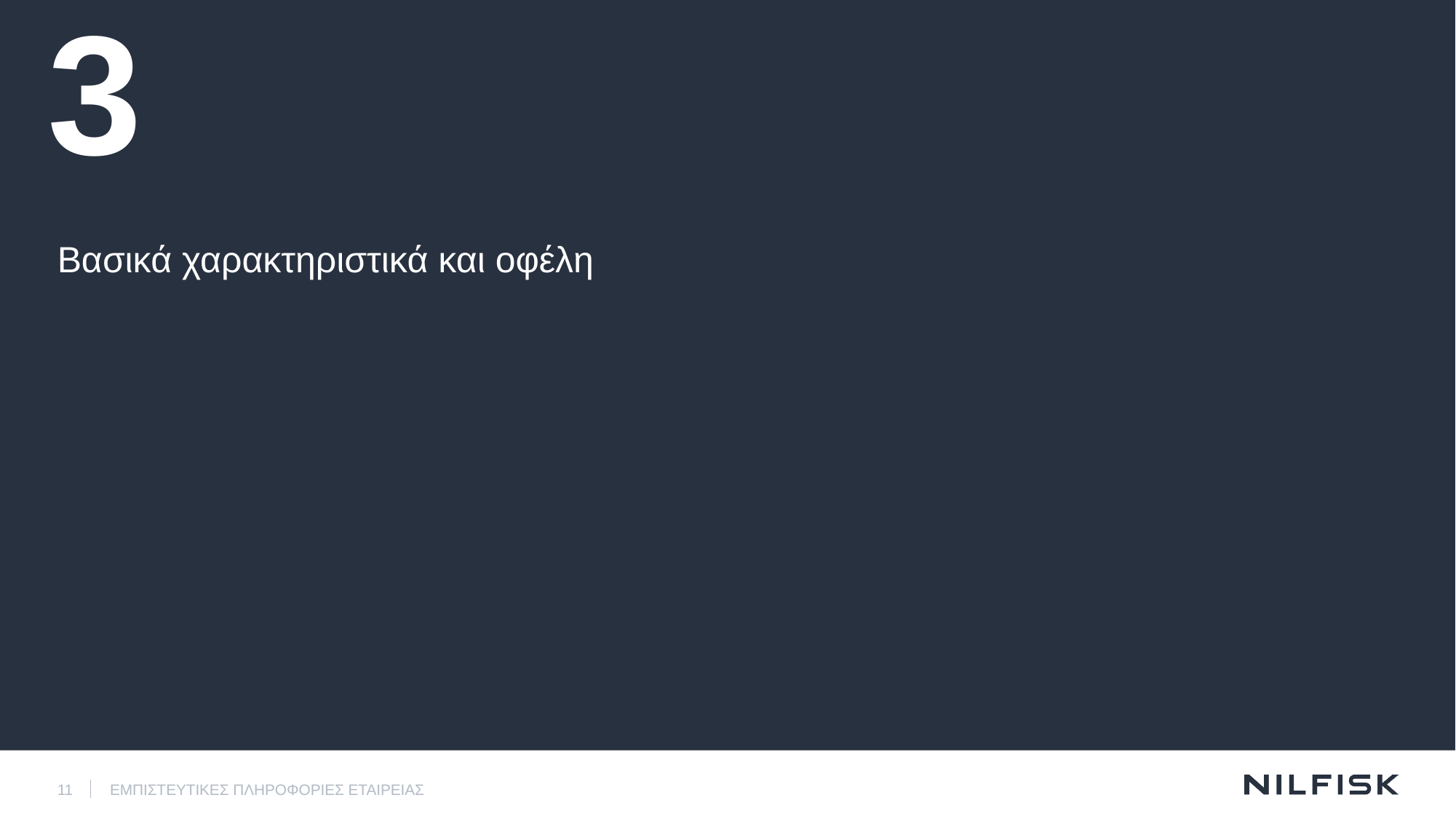

# 3
Βασικά χαρακτηριστικά και οφέλη
11
ΕΜΠΙΣΤΕΥΤΙΚΕΣ ΠΛΗΡΟΦΟΡΙΕΣ ΕΤΑΙΡΕΙΑΣ